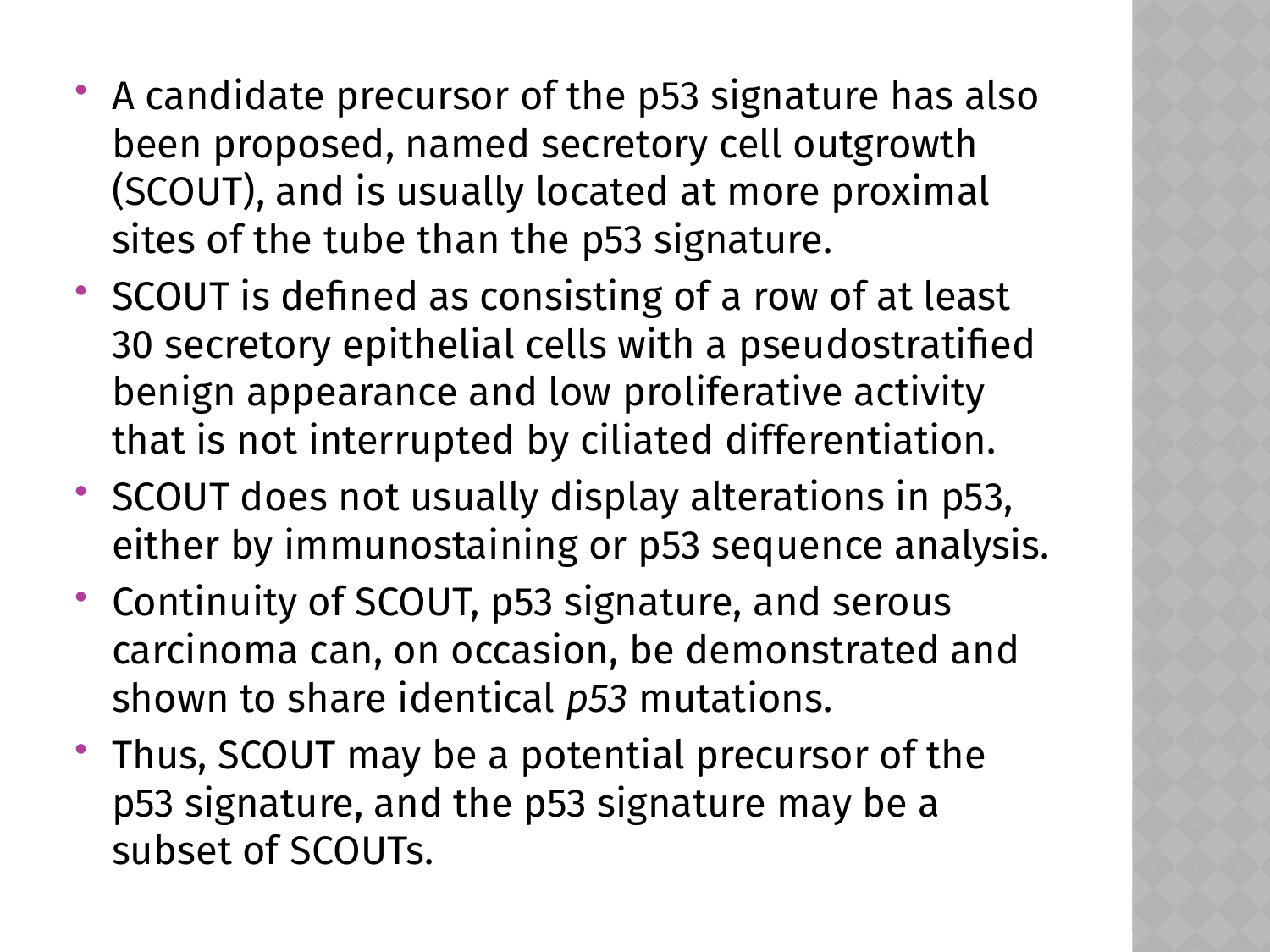

A candidate precursor of the p53 signature has also been proposed, named secretory cell outgrowth (SCOUT), and is usually located at more proximal sites of the tube than the p53 signature.
SCOUT is defined as consisting of a row of at least 30 secretory epithelial cells with a pseudostratified benign appearance and low proliferative activity that is not interrupted by ciliated differentiation.
SCOUT does not usually display alterations in p53, either by immunostaining or p53 sequence analysis.
Continuity of SCOUT, p53 signature, and serous carcinoma can, on occasion, be demonstrated and shown to share identical p53 mutations.
Thus, SCOUT may be a potential precursor of the p53 signature, and the p53 signature may be a subset of SCOUTs.